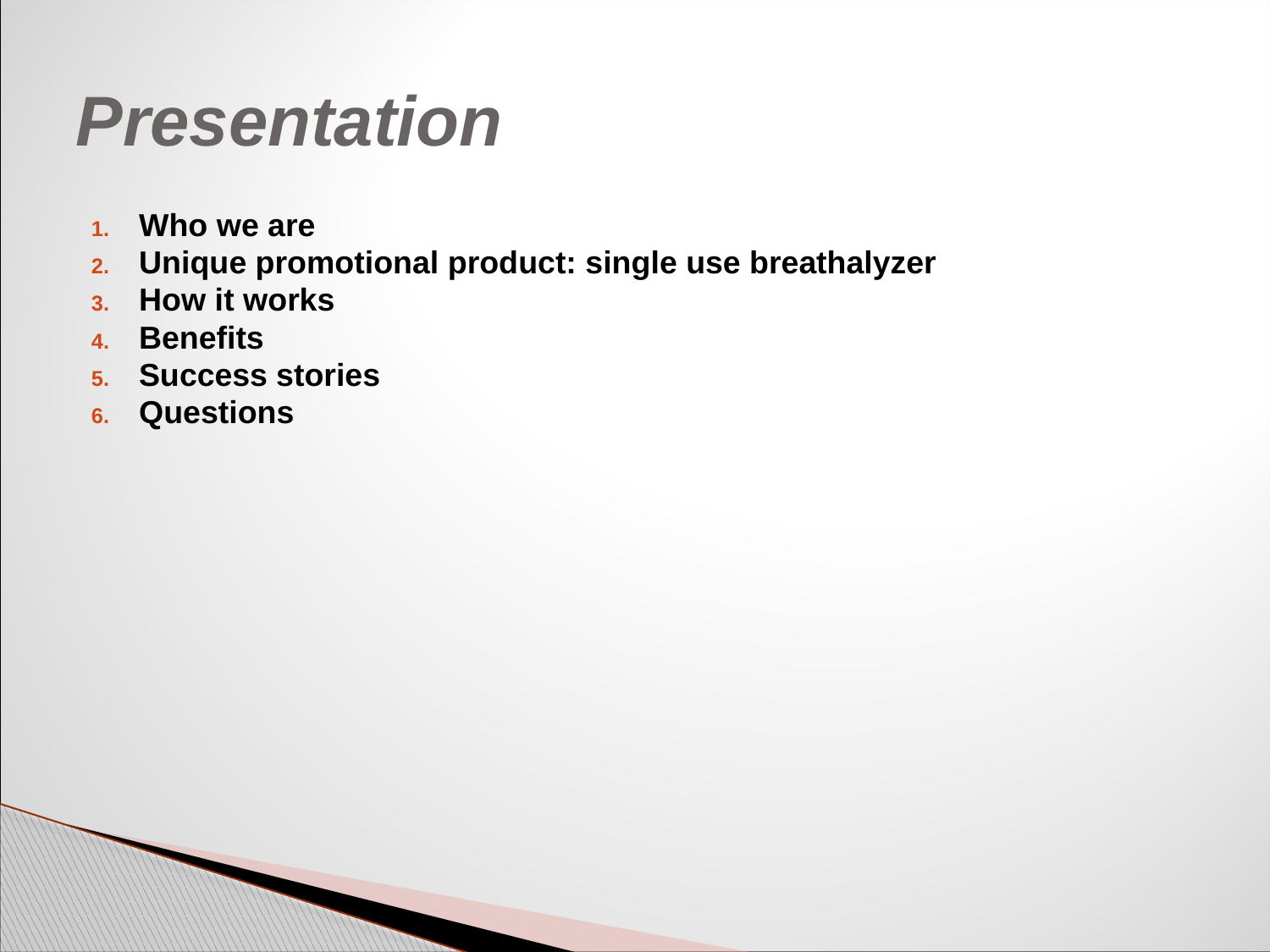

# Presentation
Who we are
Unique promotional product: single use breathalyzer
How it works
Benefits
Success stories
Questions